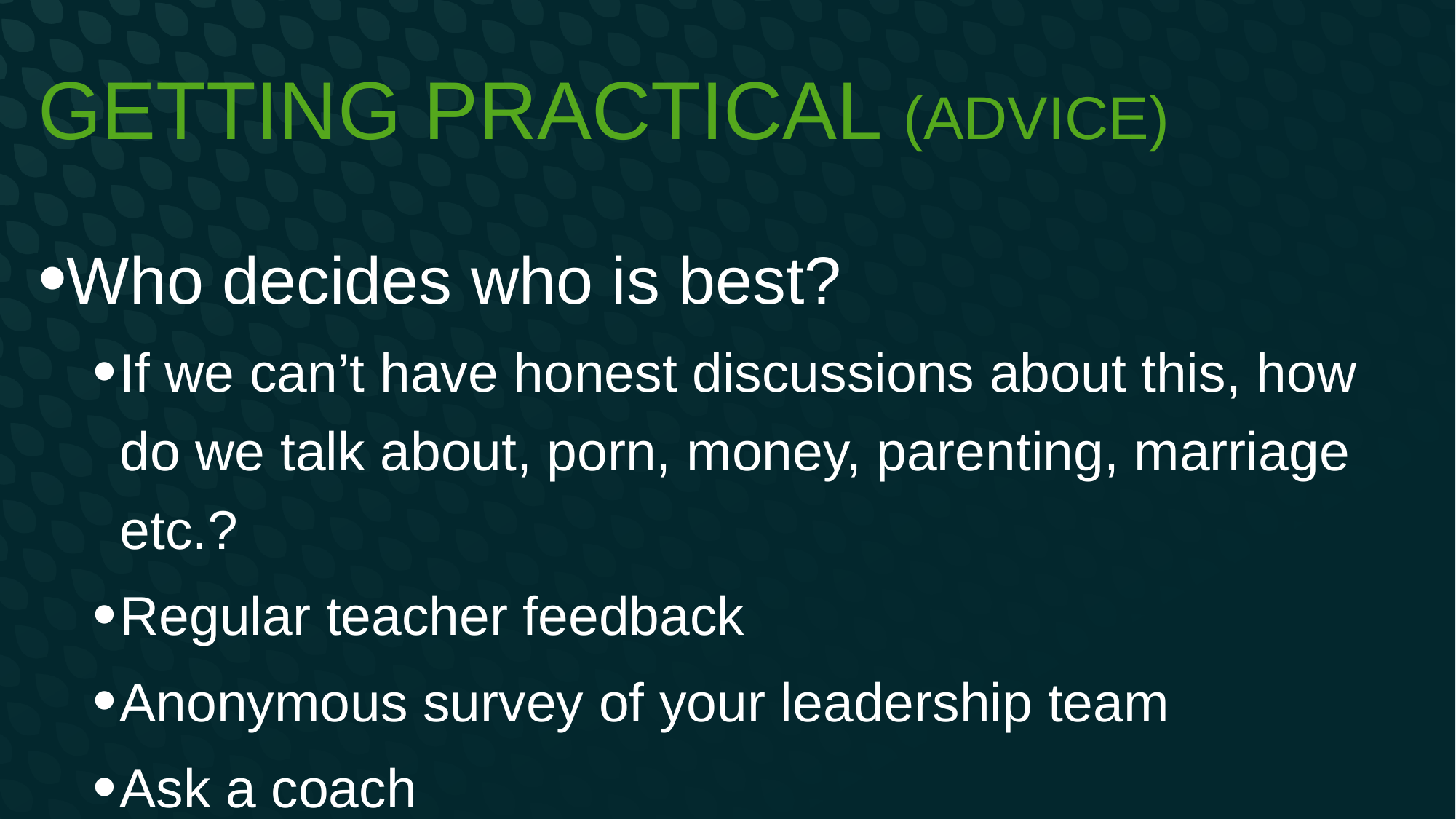

# Getting Practical (advice)
Who decides who is best?
If we can’t have honest discussions about this, how do we talk about, porn, money, parenting, marriage etc.?
Regular teacher feedback
Anonymous survey of your leadership team
Ask a coach